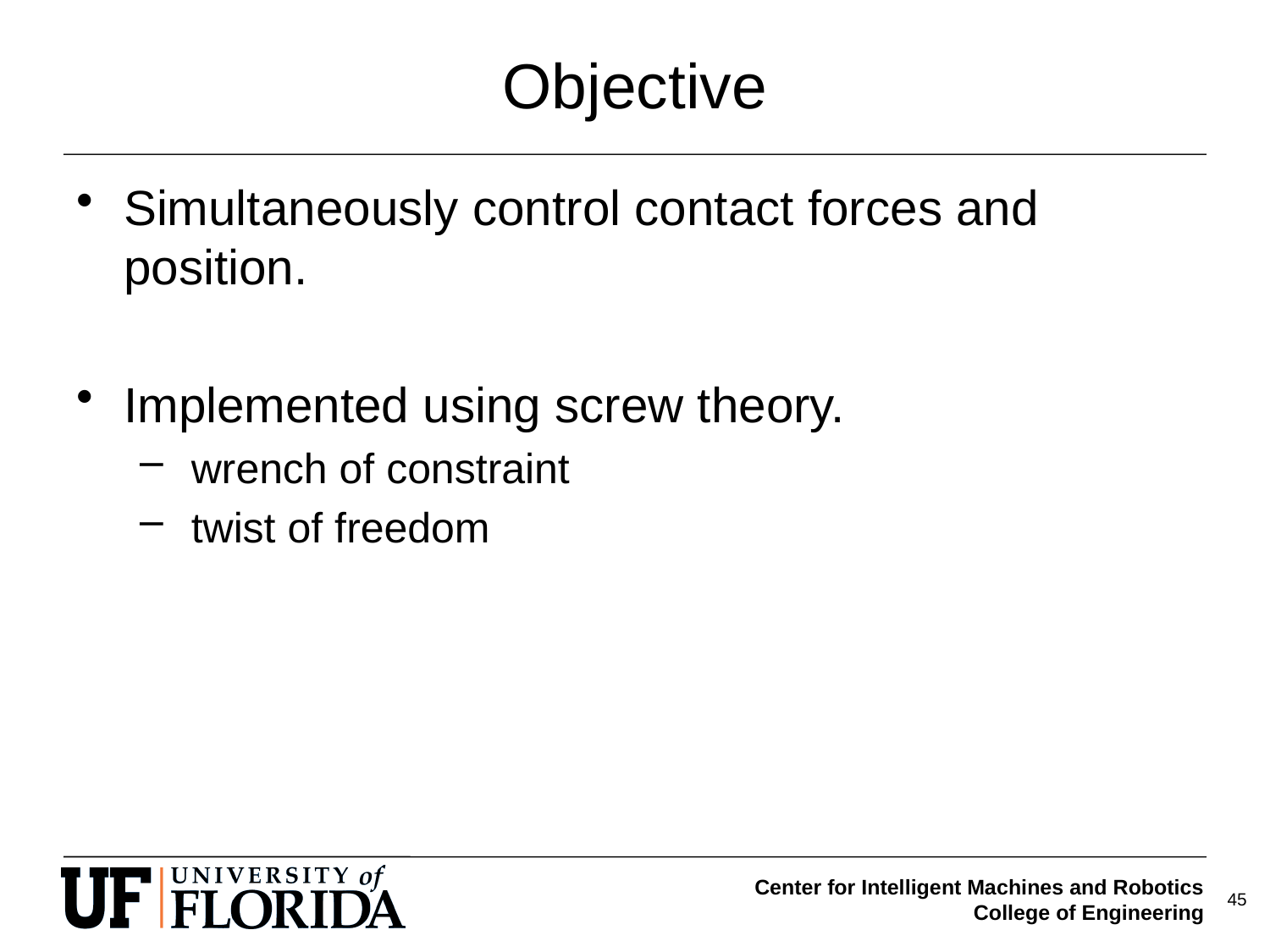

# Objective
Simultaneously control contact forces and position.

Implemented using screw theory.
 wrench of constraint
 twist of freedom
45